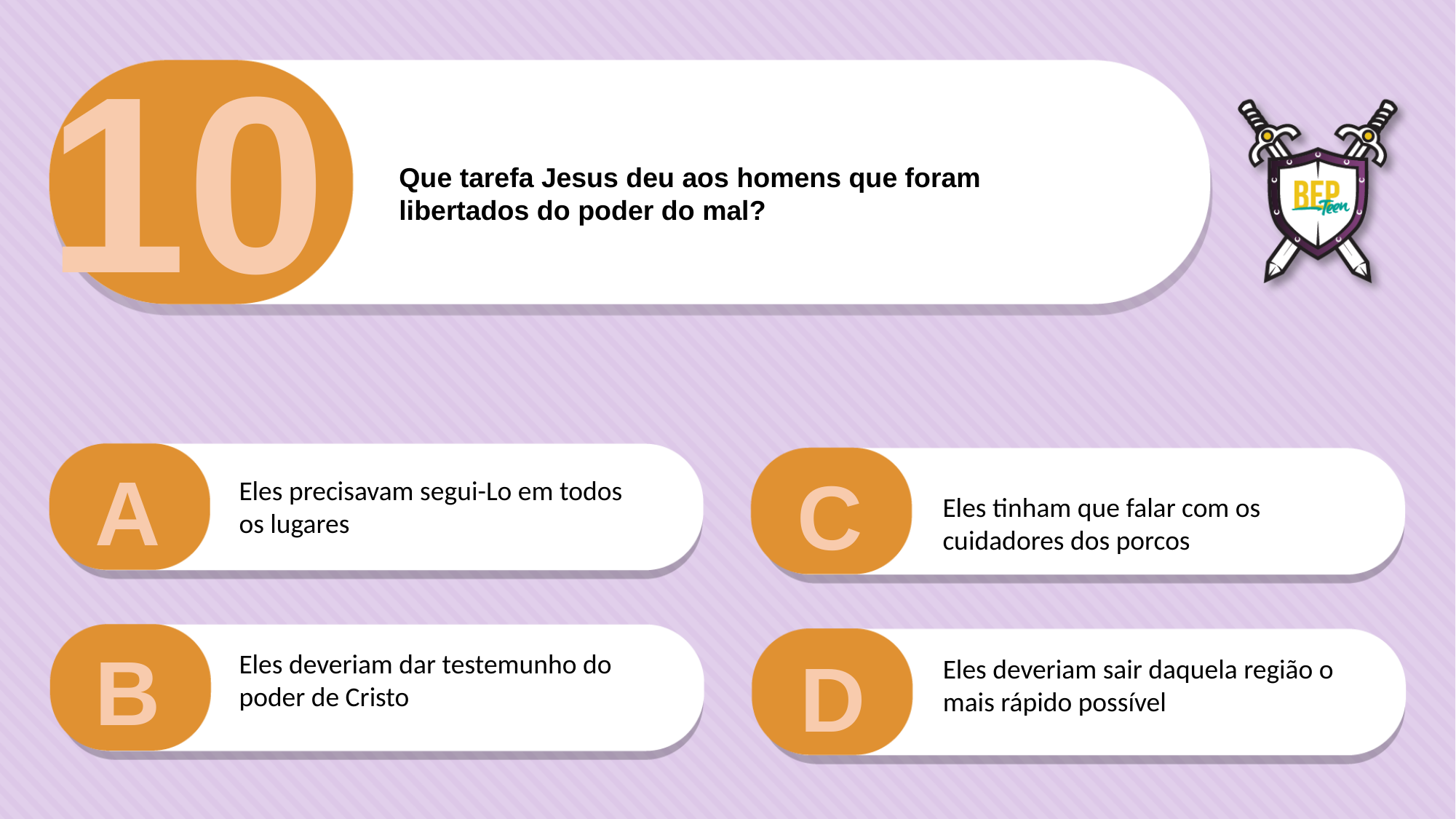

10
Que tarefa Jesus deu aos homens que foram
libertados do poder do mal?
A
C
Eles precisavam segui-Lo em todos os lugares
Eles tinham que falar com os cuidadores dos porcos
B
D
Eles deveriam dar testemunho do poder de Cristo
Eles deveriam sair daquela região o mais rápido possível